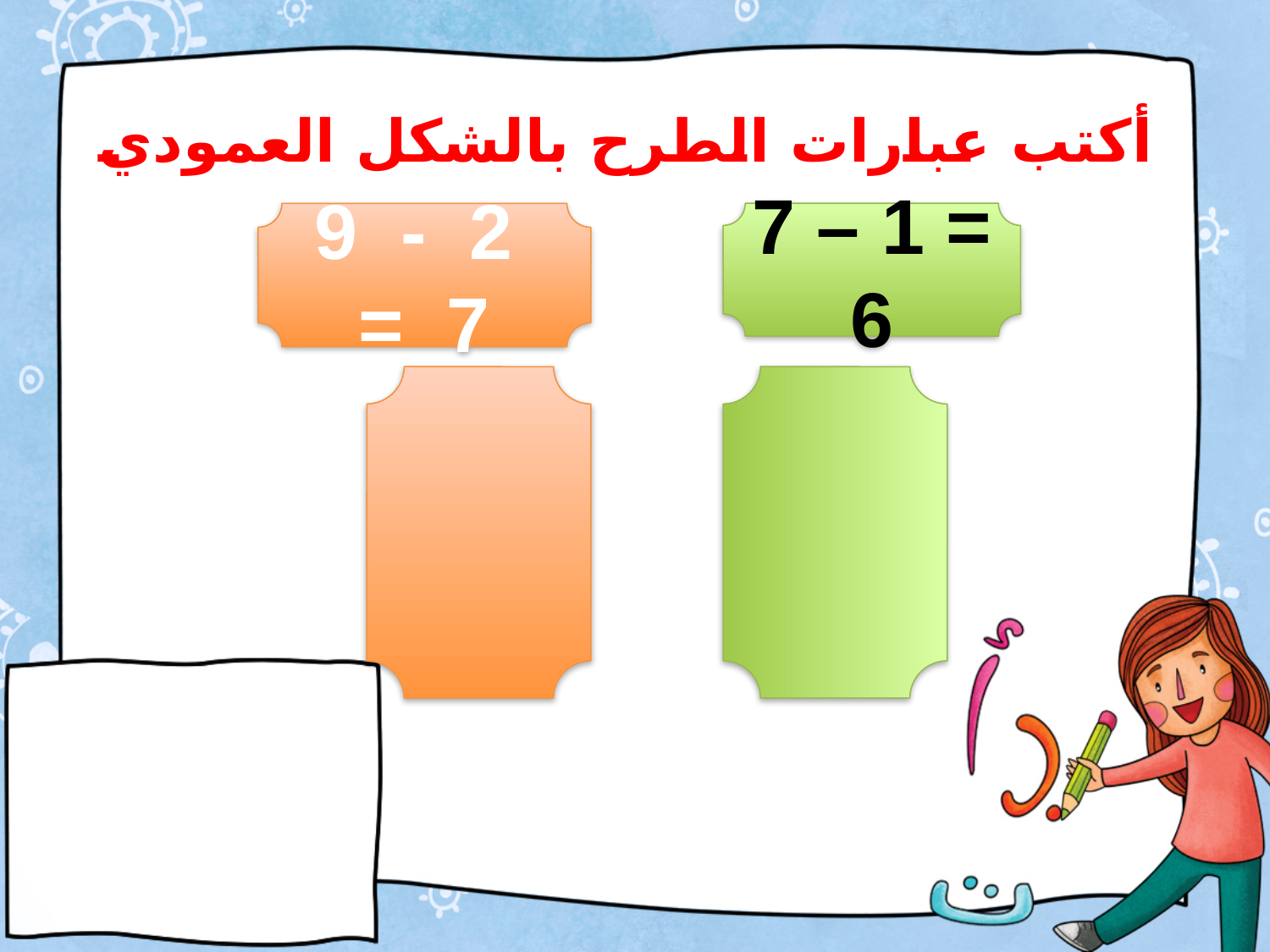

# أكتب عبارات الطرح بالشكل العمودي
9  -  2  =  7
7 – 1 = 6